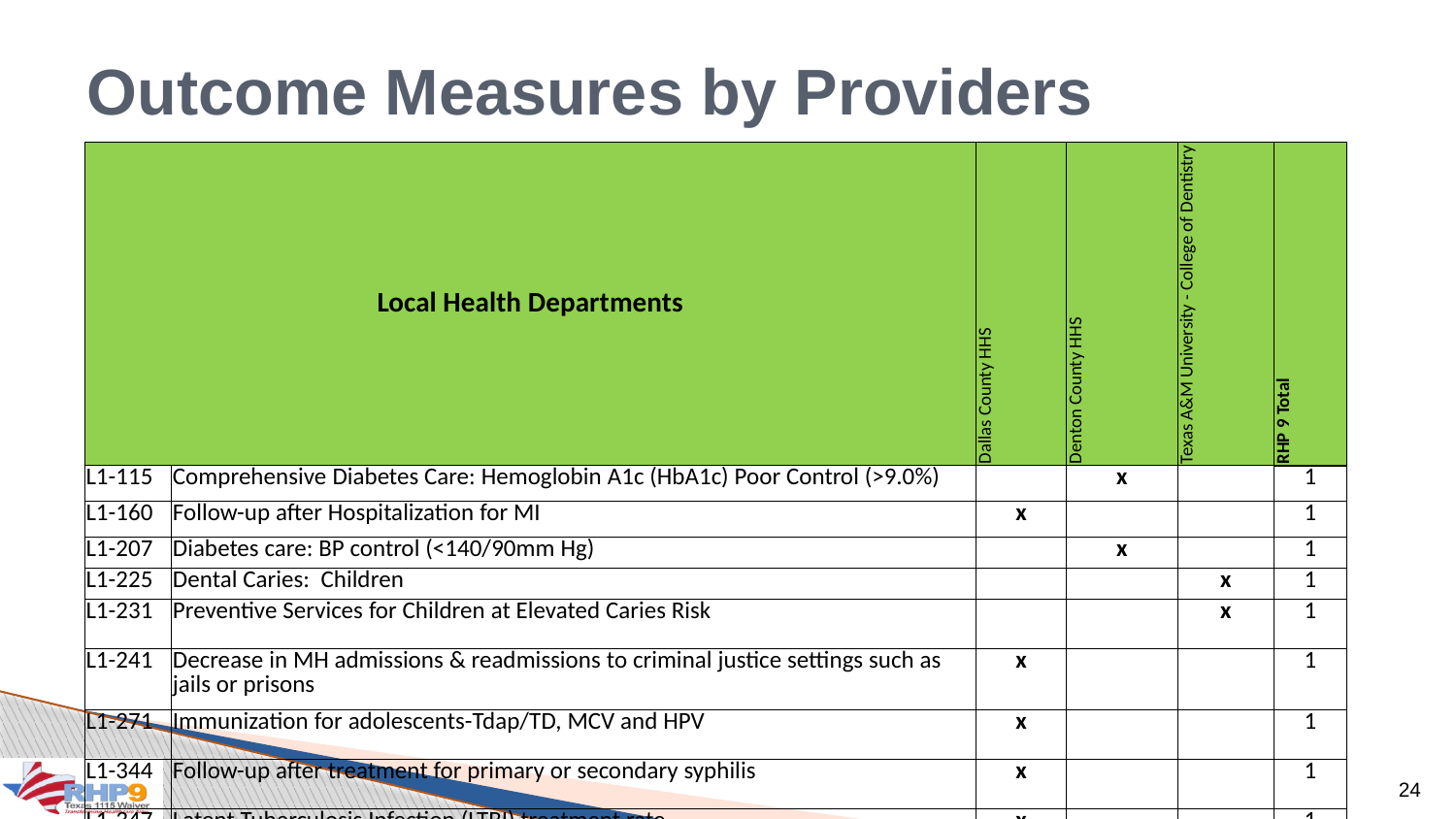

# Outcome Measures by Providers
| Local Health Departments |  | Dallas County HHS | Denton County HHS | Texas A&M University - College of Dentistry | RHP 9 Total |
| --- | --- | --- | --- | --- | --- |
| L1-115 | Comprehensive Diabetes Care: Hemoglobin A1c (HbA1c) Poor Control (>9.0%) |  | x |  | 1 |
| L1-160 | Follow-up after Hospitalization for MI | x |  |  | 1 |
| L1-207 | Diabetes care: BP control (<140/90mm Hg) |  | x |  | 1 |
| L1-225 | Dental Caries: Children |  |  | x | 1 |
| L1-231 | Preventive Services for Children at Elevated Caries Risk |  |  | x | 1 |
| L1-241 | Decrease in MH admissions & readmissions to criminal justice settings such as jails or prisons | x |  |  | 1 |
| L1-271 | Immunization for adolescents-Tdap/TD, MCV and HPV | x |  |  | 1 |
| L1-344 | Follow-up after treatment for primary or secondary syphilis | x |  |  | 1 |
| L1-347 | Latent Tuberculosis Infection (LTBI) treatment rate | x |  |  | 1 |
24